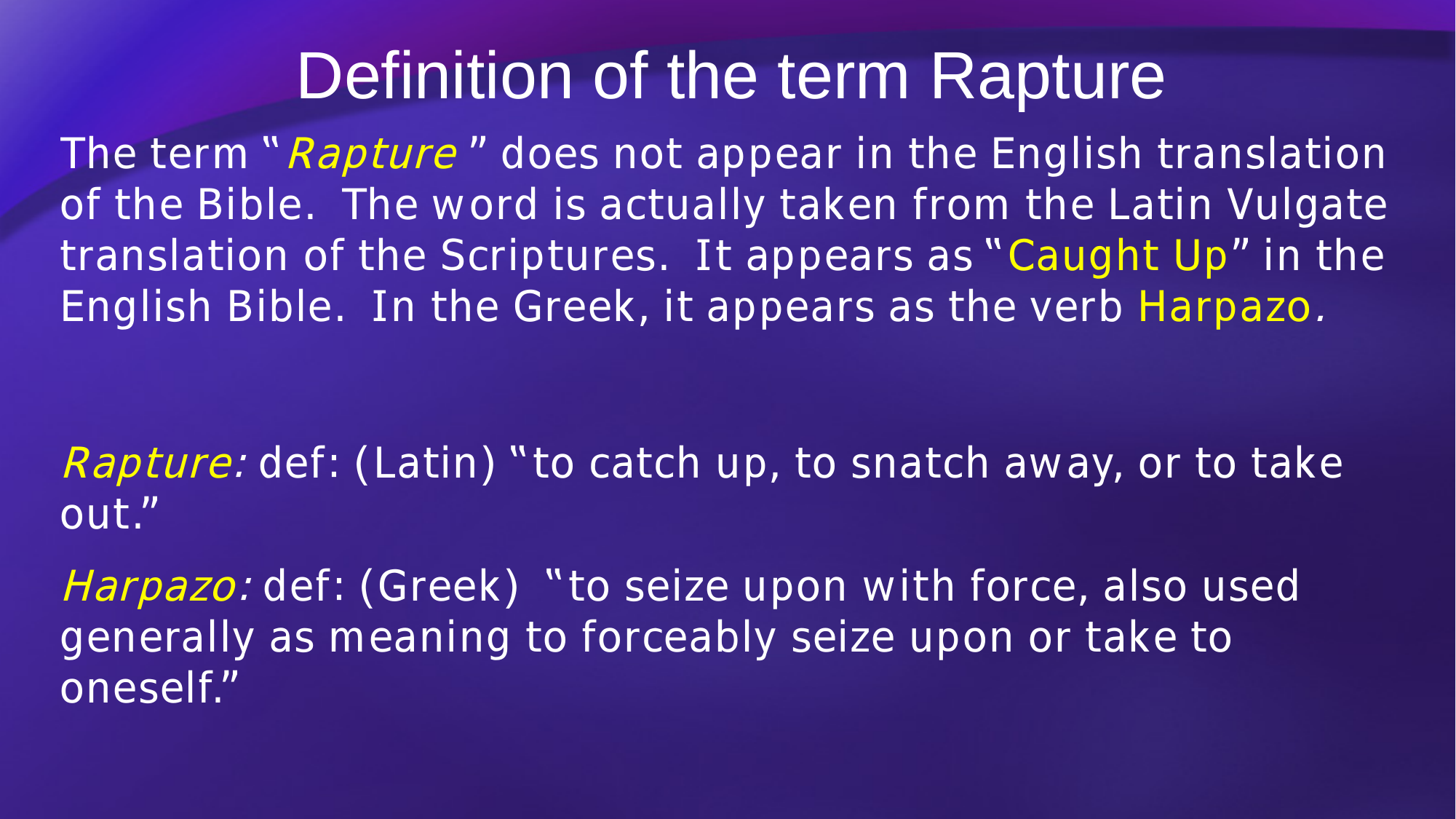

Definition of the term Rapture
The term “Rapture ” does not appear in the English translation of the Bible.  The word is actually taken from the Latin Vulgate translation of the Scriptures.  It appears as “Caught Up” in the English Bible.  In the Greek, it appears as the verb Harpazo.
Rapture: def: (Latin) “to catch up, to snatch away, or to take out.”
Harpazo: def: (Greek)  “to seize upon with force, also used generally as meaning to forceably seize upon or take to oneself.”